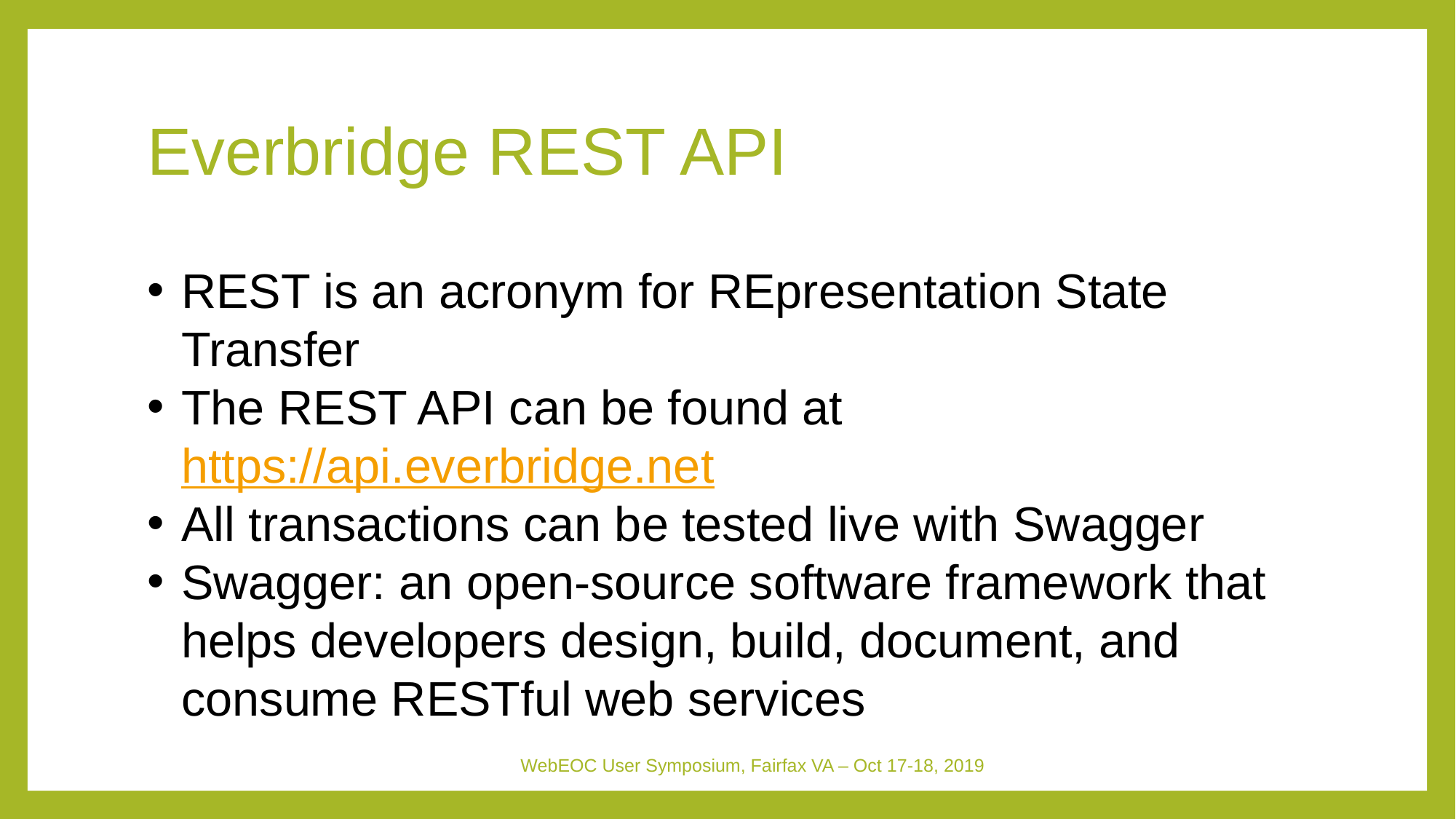

# Everbridge REST API
REST is an acronym for REpresentation State Transfer
The REST API can be found at https://api.everbridge.net
All transactions can be tested live with Swagger
Swagger: an open-source software framework that helps developers design, build, document, and consume RESTful web services
WebEOC User Symposium, Fairfax VA – Oct 17-18, 2019